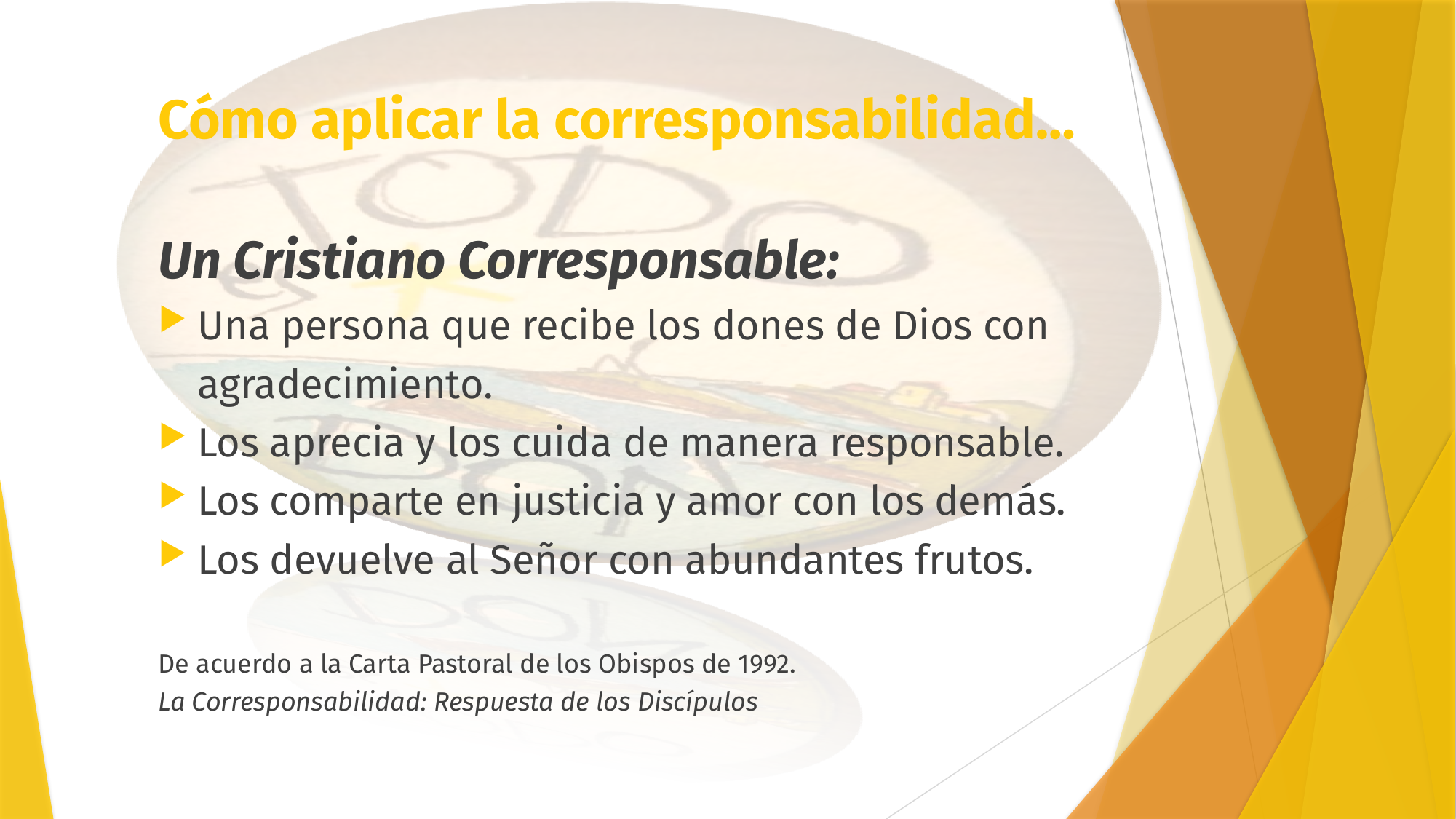

# Cómo aplicar la corresponsabilidad…
Un Cristiano Corresponsable:
Una persona que recibe los dones de Dios con agradecimiento.
Los aprecia y los cuida de manera responsable.
Los comparte en justicia y amor con los demás.
Los devuelve al Señor con abundantes frutos.

De acuerdo a la Carta Pastoral de los Obispos de 1992.
La Corresponsabilidad: Respuesta de los Discípulos